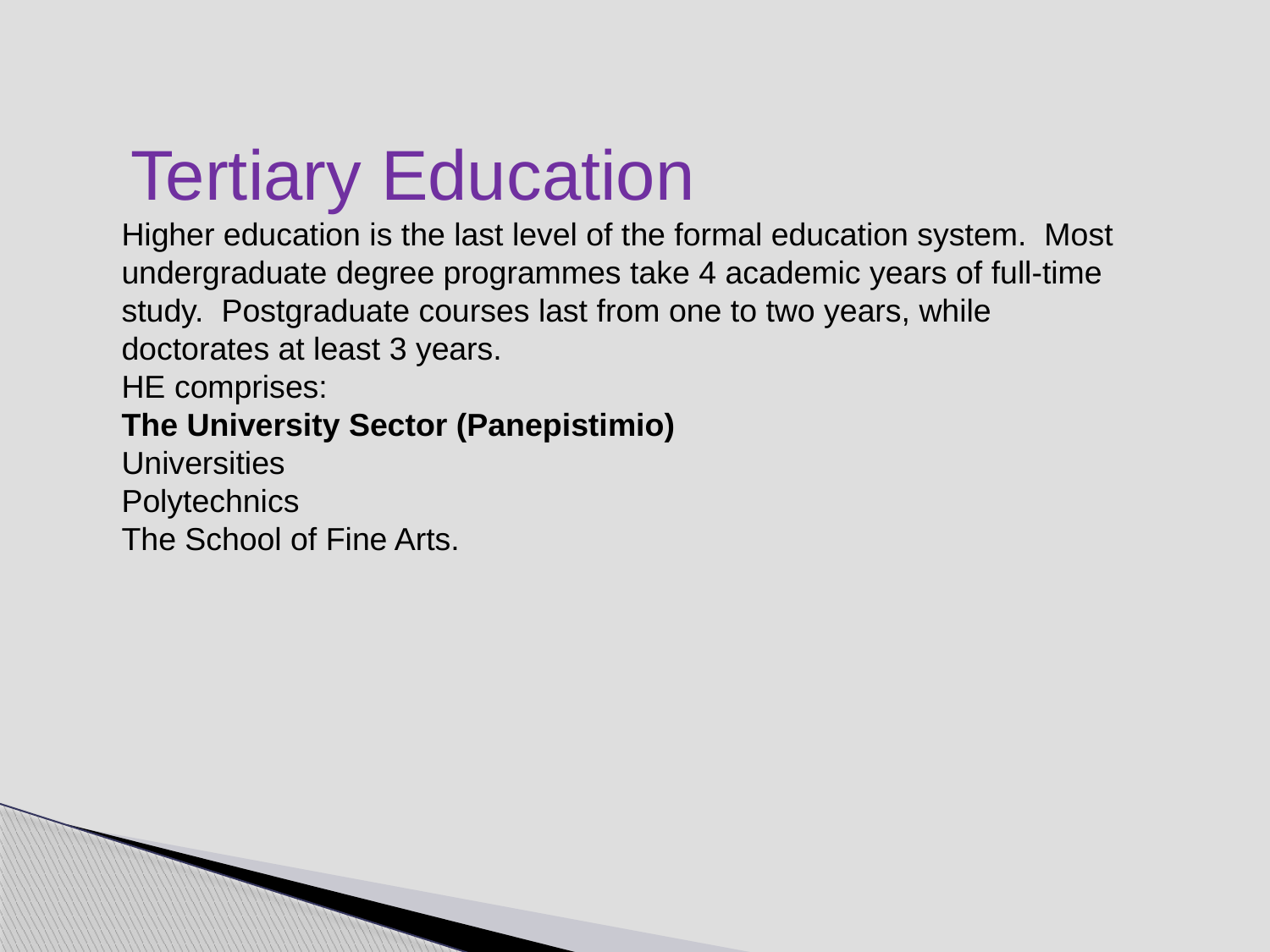

Tertiary Education
Higher education is the last level of the formal education system.  Most undergraduate degree programmes take 4 academic years of full-time study.  Postgraduate courses last from one to two years, while doctorates at least 3 years.
HE comprises:
The University Sector (Panepistimio)
Universities
Polytechnics
The School of Fine Arts.